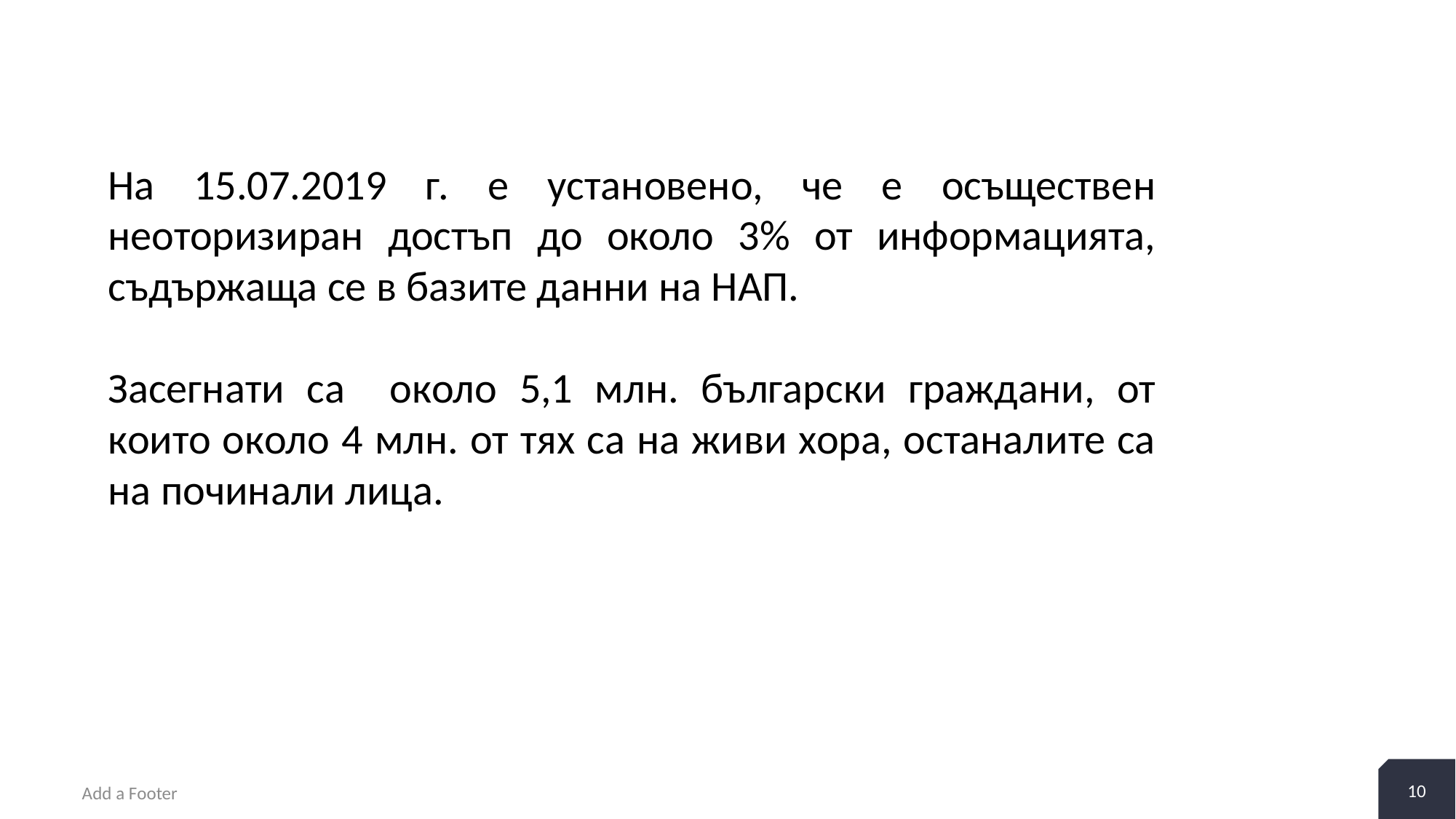

На 15.07.2019 г. е установено, че е осъществен неоторизиран достъп до около 3% от информацията, съдържаща се в базите данни на НАП.

Засегнати са  около 5,1 млн. български граждани, от които около 4 млн. от тях са на живи хора, останалите са на починали лица.
10
Add a Footer